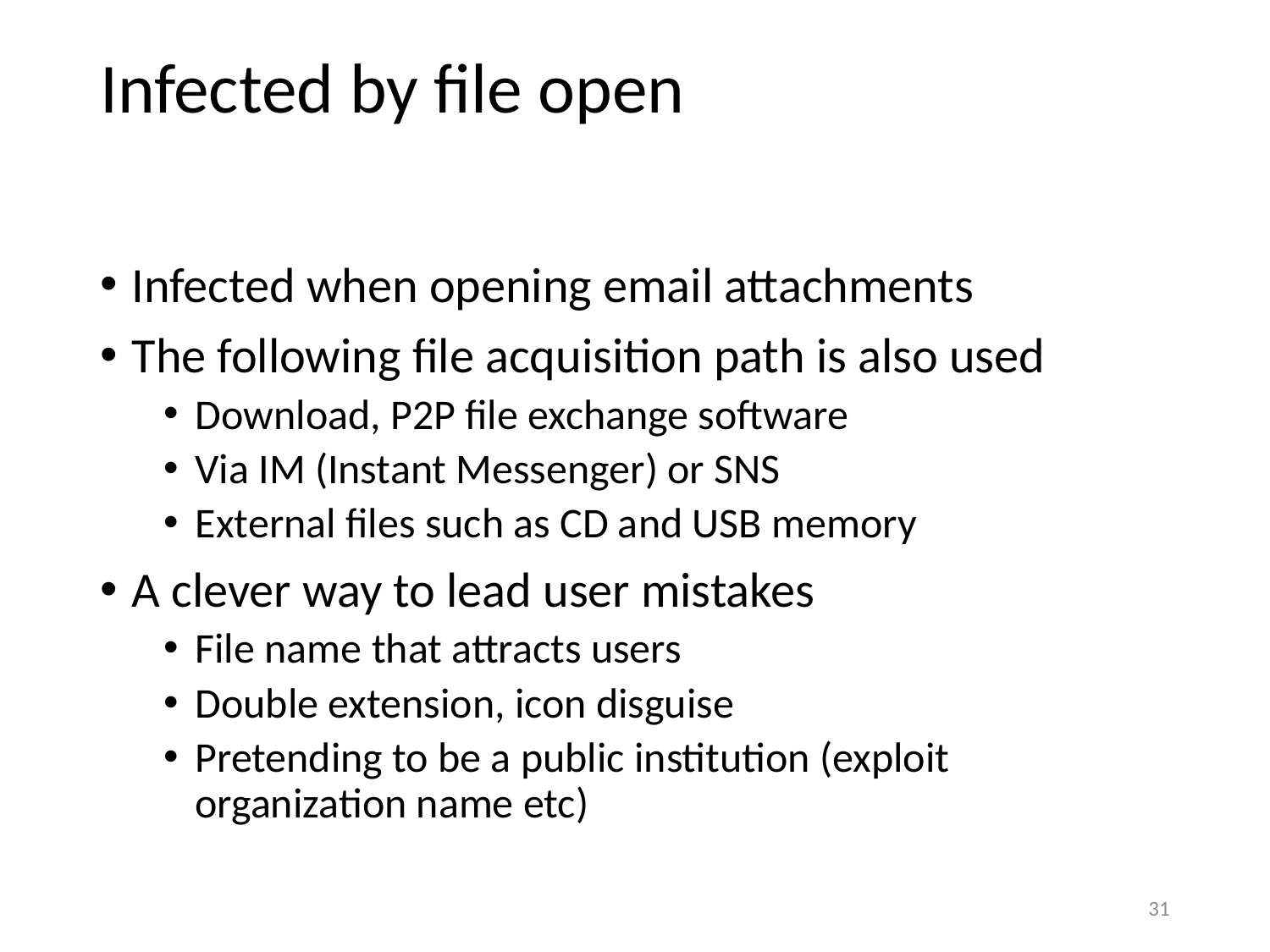

# Infected by file open
Infected when opening email attachments
The following file acquisition path is also used
Download, P2P file exchange software
Via IM (Instant Messenger) or SNS
External files such as CD and USB memory
A clever way to lead user mistakes
File name that attracts users
Double extension, icon disguise
Pretending to be a public institution (exploit organization name etc)
31